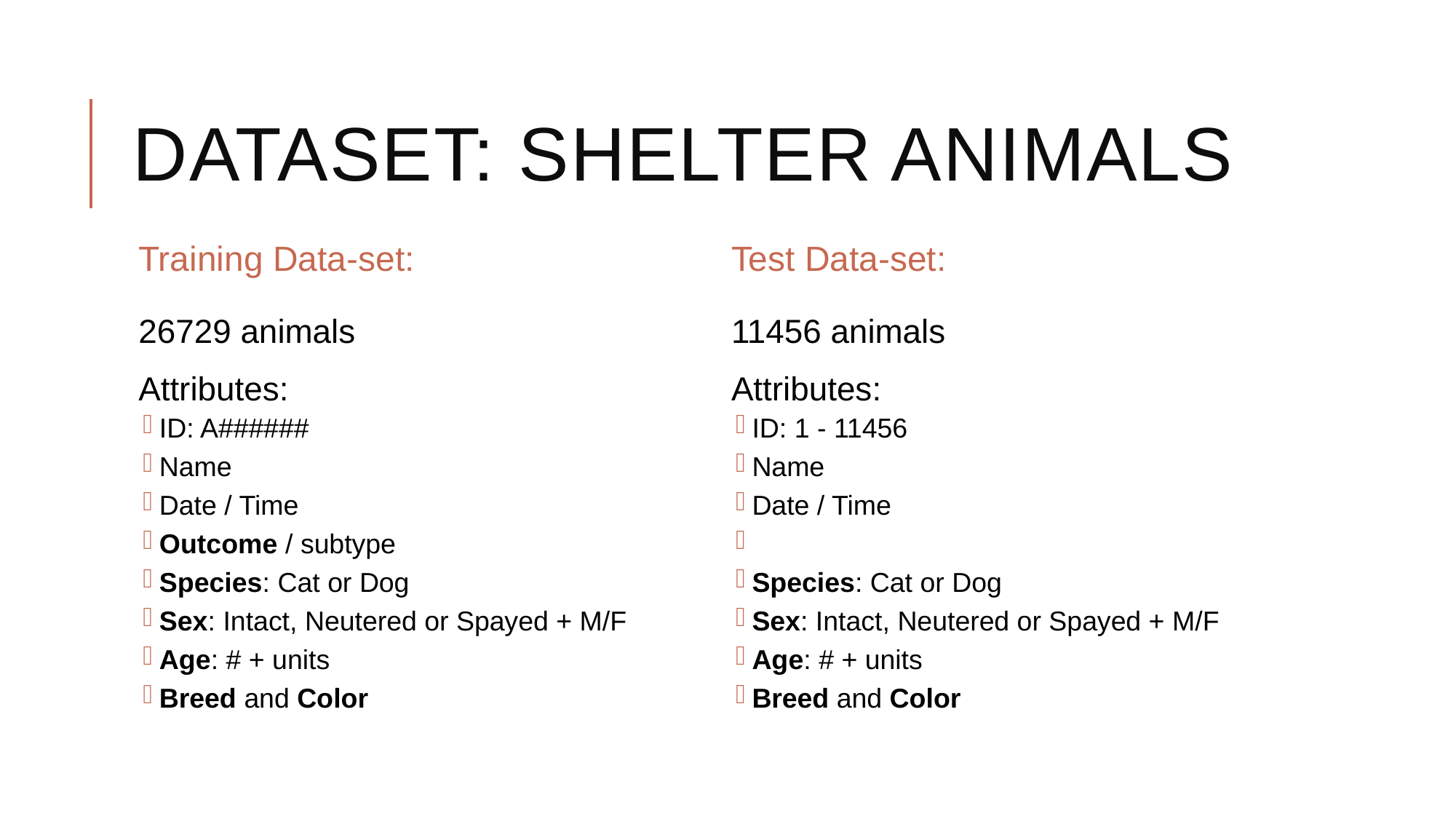

# Dataset: Shelter Animals
Training Data-set:
Test Data-set:
26729 animals
Attributes:
ID: A######
Name
Date / Time
Outcome / subtype
Species: Cat or Dog
Sex: Intact, Neutered or Spayed + M/F
Age: # + units
Breed and Color
11456 animals
Attributes:
ID: 1 - 11456
Name
Date / Time

Species: Cat or Dog
Sex: Intact, Neutered or Spayed + M/F
Age: # + units
Breed and Color